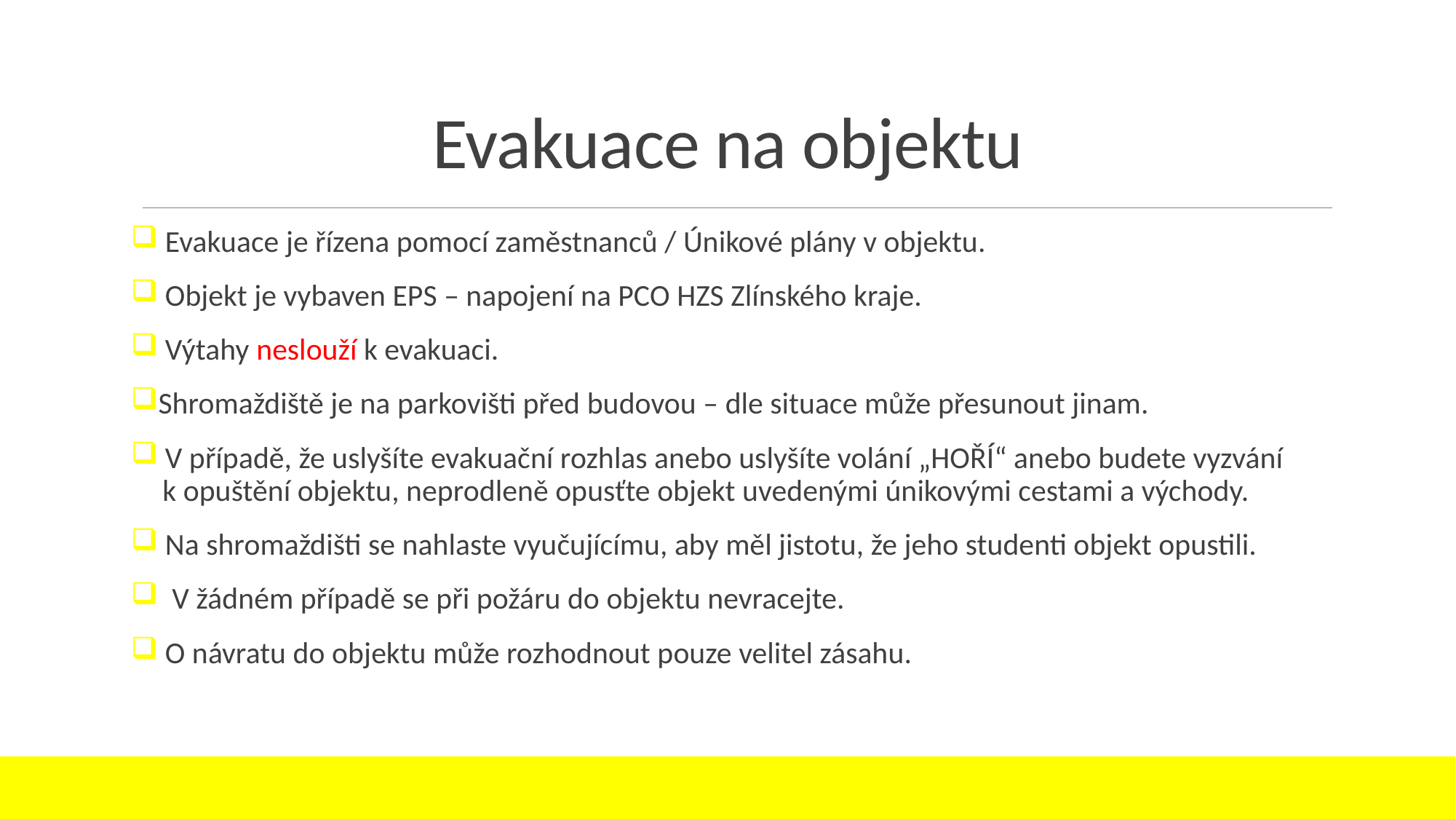

# Evakuace na objektu
 Evakuace je řízena pomocí zaměstnanců / Únikové plány v objektu.
 Objekt je vybaven EPS – napojení na PCO HZS Zlínského kraje.
 Výtahy neslouží k evakuaci.
Shromaždiště je na parkovišti před budovou – dle situace může přesunout jinam.
 V případě, že uslyšíte evakuační rozhlas anebo uslyšíte volání „HOŘÍ“ anebo budete vyzvání
   k opuštění objektu, neprodleně opusťte objekt uvedenými únikovými cestami a východy.
 Na shromaždišti se nahlaste vyučujícímu, aby měl jistotu, že jeho studenti objekt opustili.
  V žádném případě se při požáru do objektu nevracejte.
 O návratu do objektu může rozhodnout pouze velitel zásahu.